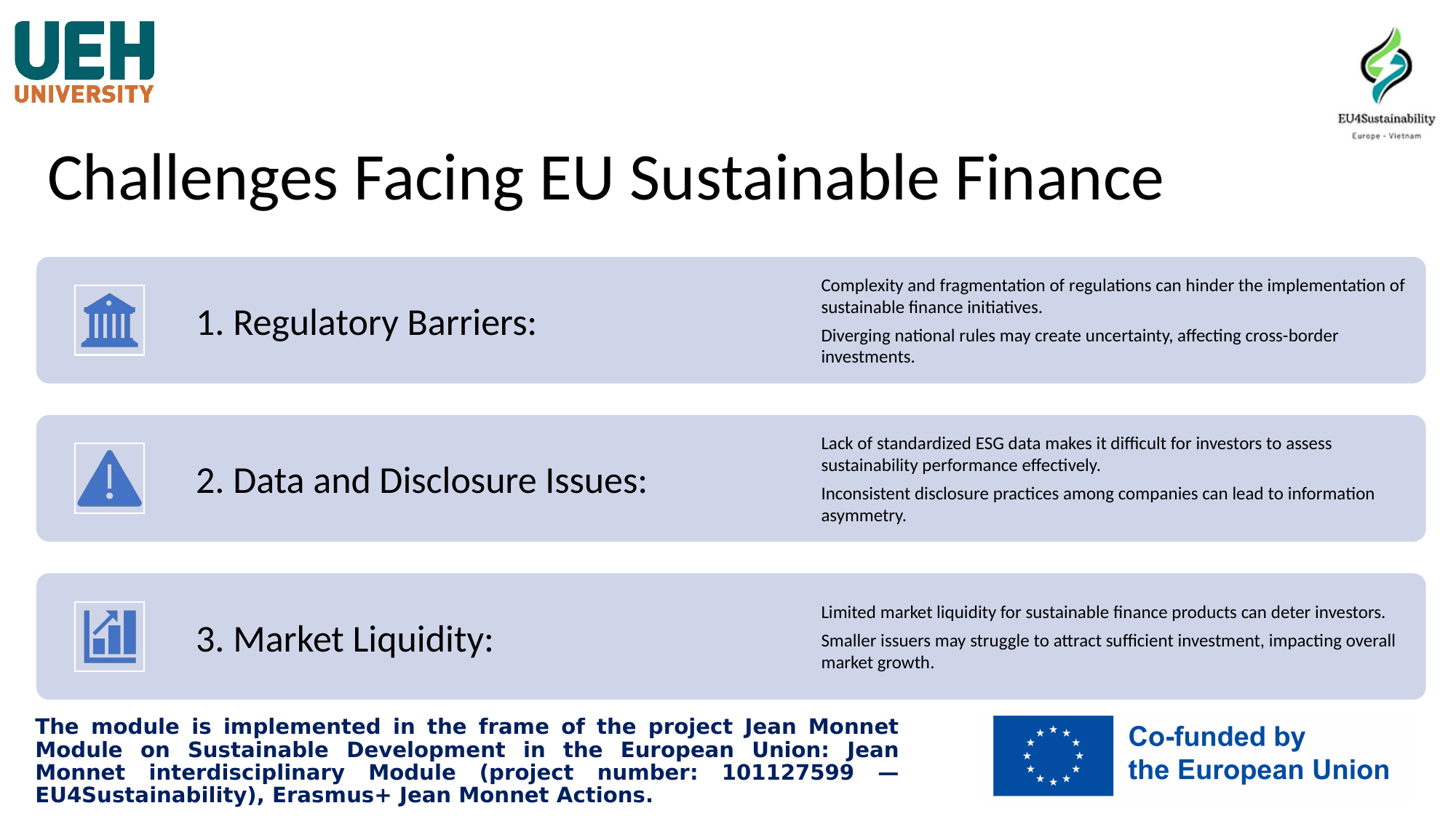

# Challenges Facing EU Sustainable Finance
1. Regulatory Barriers:
Complexity and fragmentation of regulations can hinder the implementation of sustainable finance initiatives.
Diverging national rules may create uncertainty, affecting cross-border investments.
2. Data and Disclosure Issues:
Lack of standardized ESG data makes it difficult for investors to assess sustainability performance effectively.
Inconsistent disclosure practices among companies can lead to information asymmetry.
3. Market Liquidity:
Limited market liquidity for sustainable finance products can deter investors.
Smaller issuers may struggle to attract sufficient investment, impacting overall market growth.